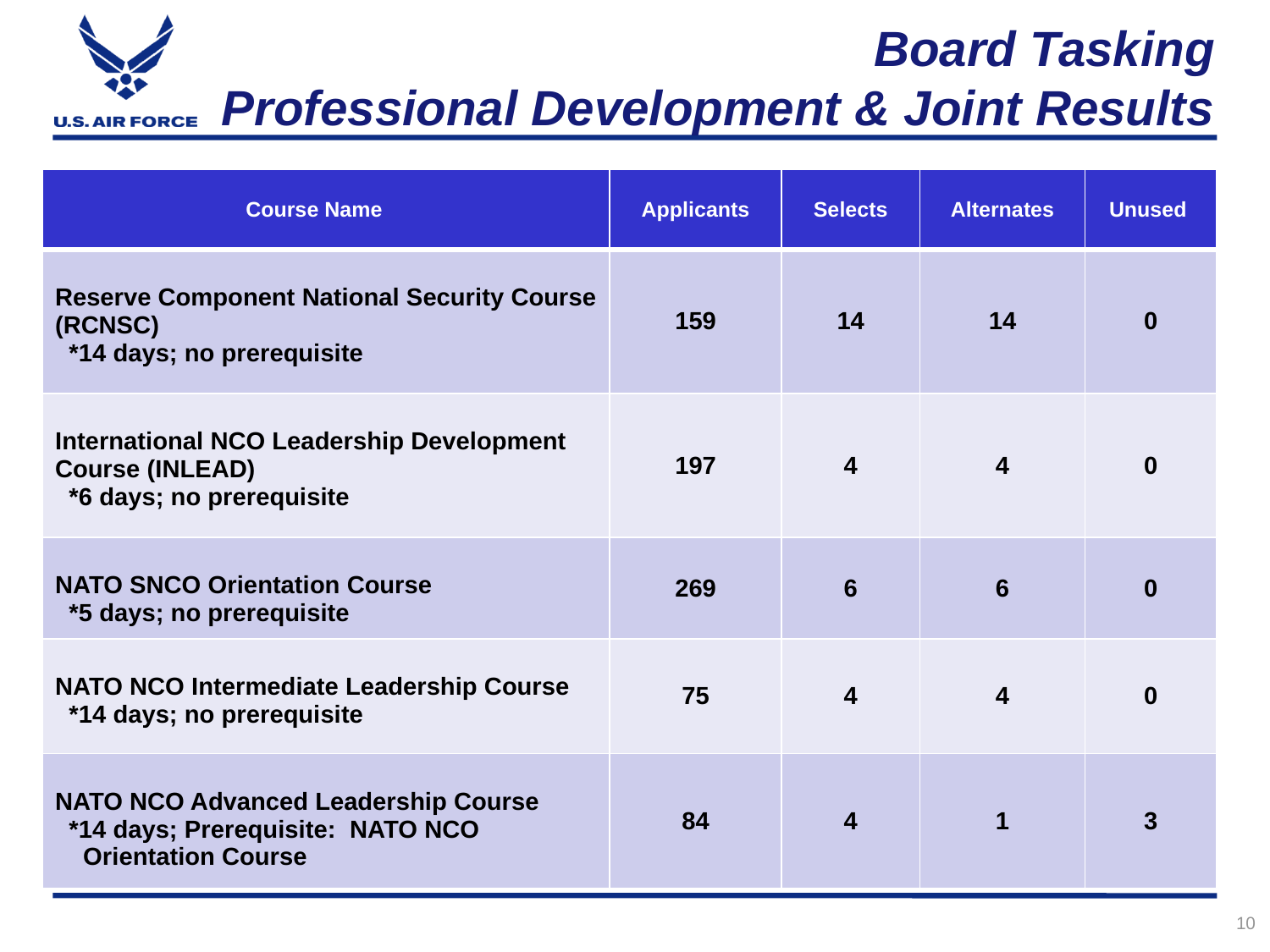

# Board Tasking Professional Development & Joint Results
| Course Name | Applicants | Selects | Alternates | Unused |
| --- | --- | --- | --- | --- |
| Reserve Component National Security Course (RCNSC) \*14 days; no prerequisite | 159 | 14 | 14 | 0 |
| International NCO Leadership Development Course (INLEAD) \*6 days; no prerequisite | 197 | 4 | 4 | 0 |
| NATO SNCO Orientation Course \*5 days; no prerequisite | 269 | 6 | 6 | 0 |
| NATO NCO Intermediate Leadership Course \*14 days; no prerequisite | 75 | 4 | 4 | 0 |
| NATO NCO Advanced Leadership Course \*14 days; Prerequisite: NATO NCO Orientation Course | 84 | 4 | 1 | 3 |
10